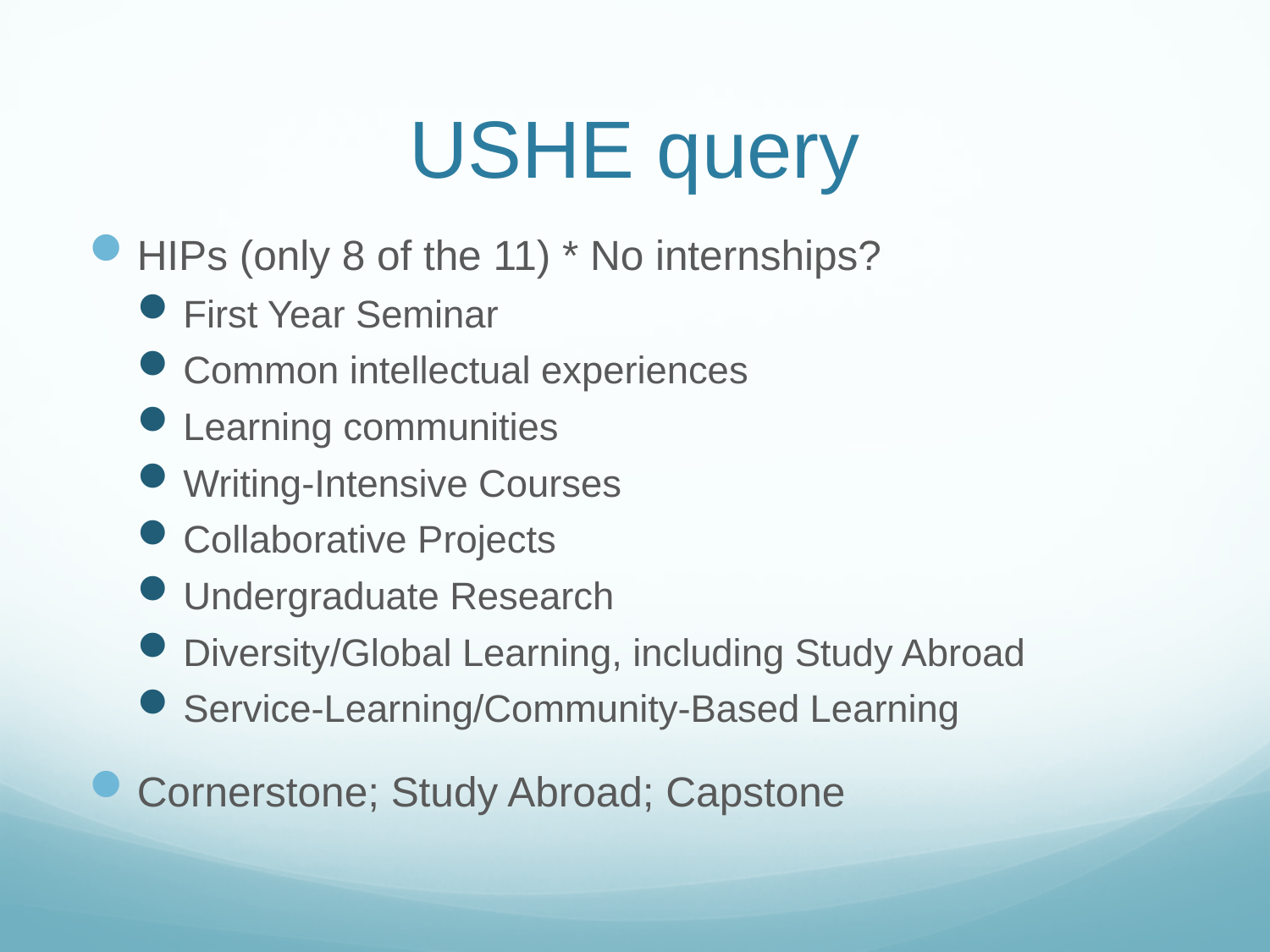

# USHE query
HIPs (only 8 of the 11) * No internships?
First Year Seminar
Common intellectual experiences
Learning communities
Writing-Intensive Courses
Collaborative Projects
Undergraduate Research
Diversity/Global Learning, including Study Abroad
Service-Learning/Community-Based Learning
Cornerstone; Study Abroad; Capstone